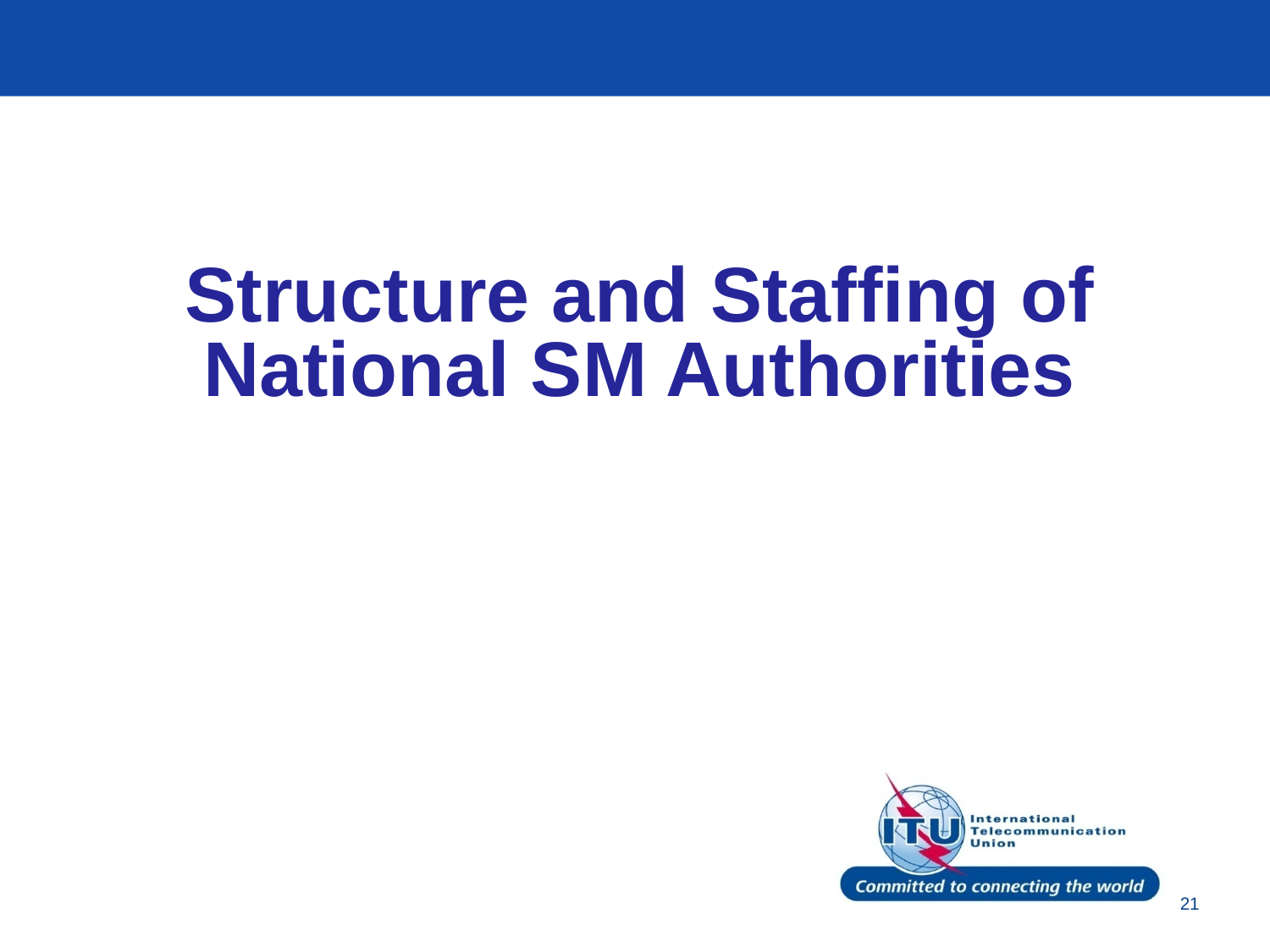

Structure and Staffing of National SM Authorities
21